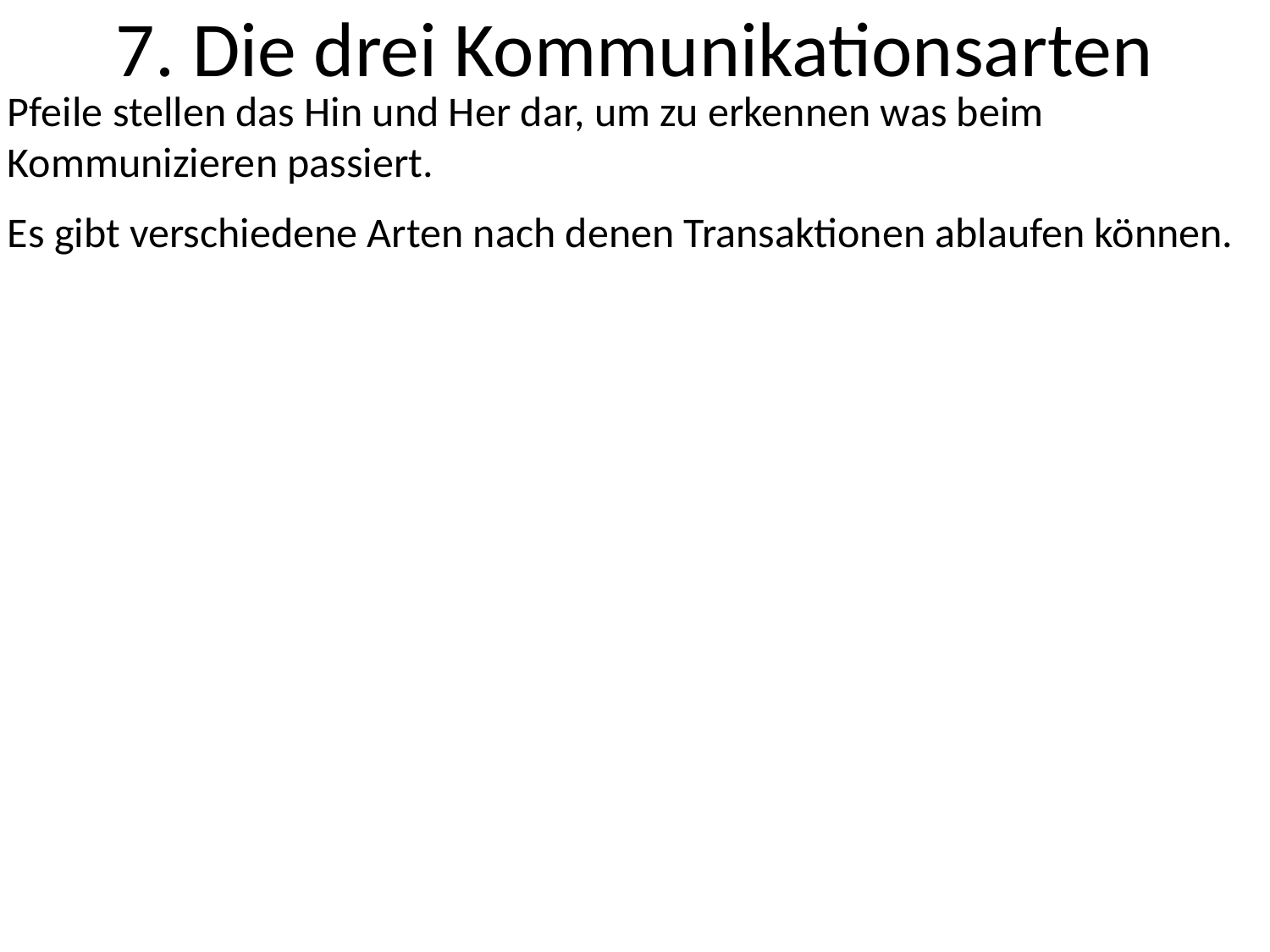

# 7. Die drei Kommunikationsarten
Pfeile stellen das Hin und Her dar, um zu erkennen was beim Kommunizieren passiert.

Es gibt verschiedene Arten nach denen Transaktionen ablaufen können.
 Komplementär-Transaktionen 	   (auch Parallele Transaktionen)
 Nicht-Komplementäre-Transaktionen (auch gekreuzte od. Überkreuztransaktion)
 Verdeckte Transaktionen